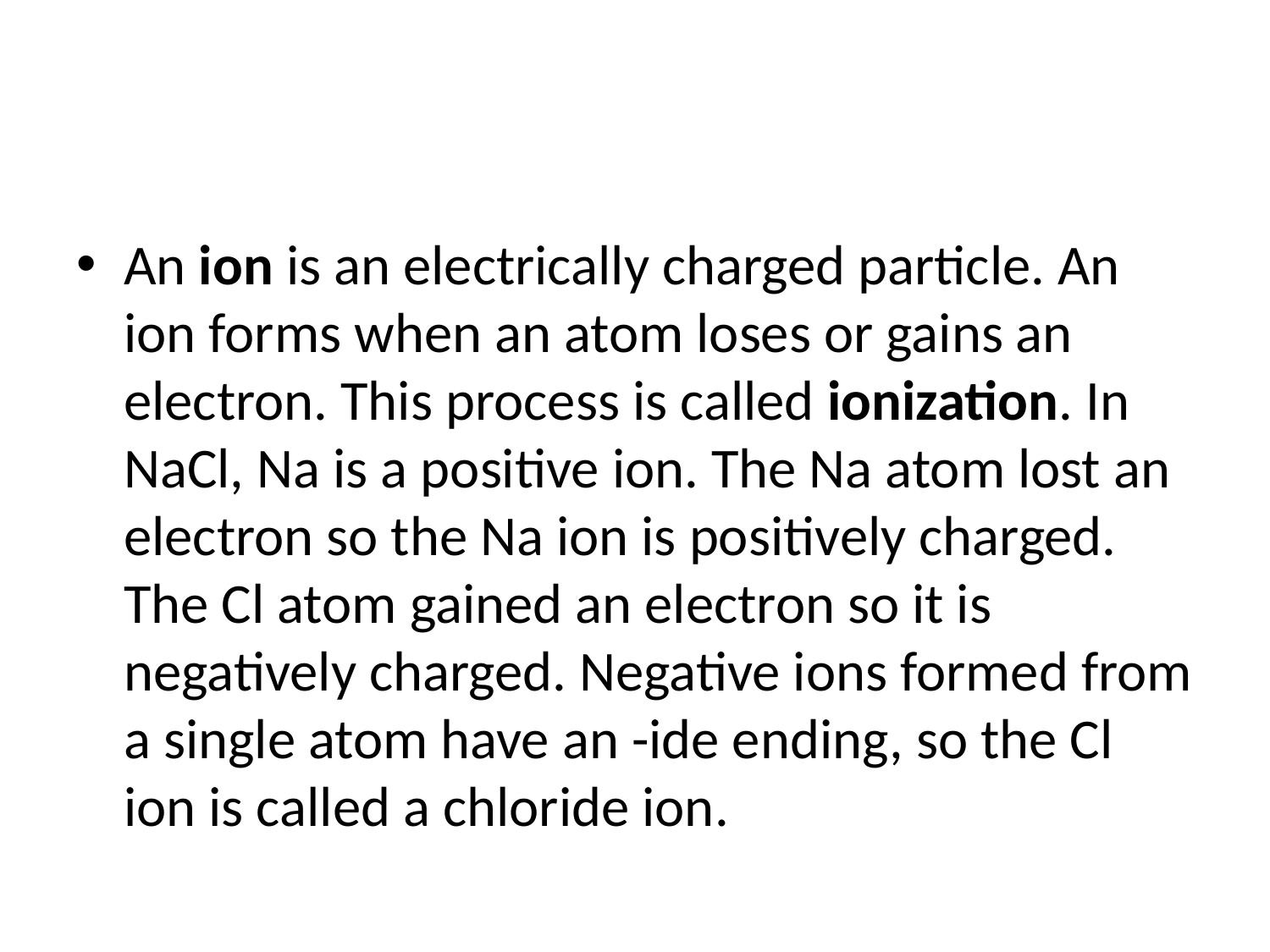

#
An ion is an electrically charged particle. An ion forms when an atom loses or gains an electron. This process is called ionization. In NaCl, Na is a positive ion. The Na atom lost an electron so the Na ion is positively charged. The Cl atom gained an electron so it is negatively charged. Negative ions formed from a single atom have an -ide ending, so the Cl ion is called a chloride ion.